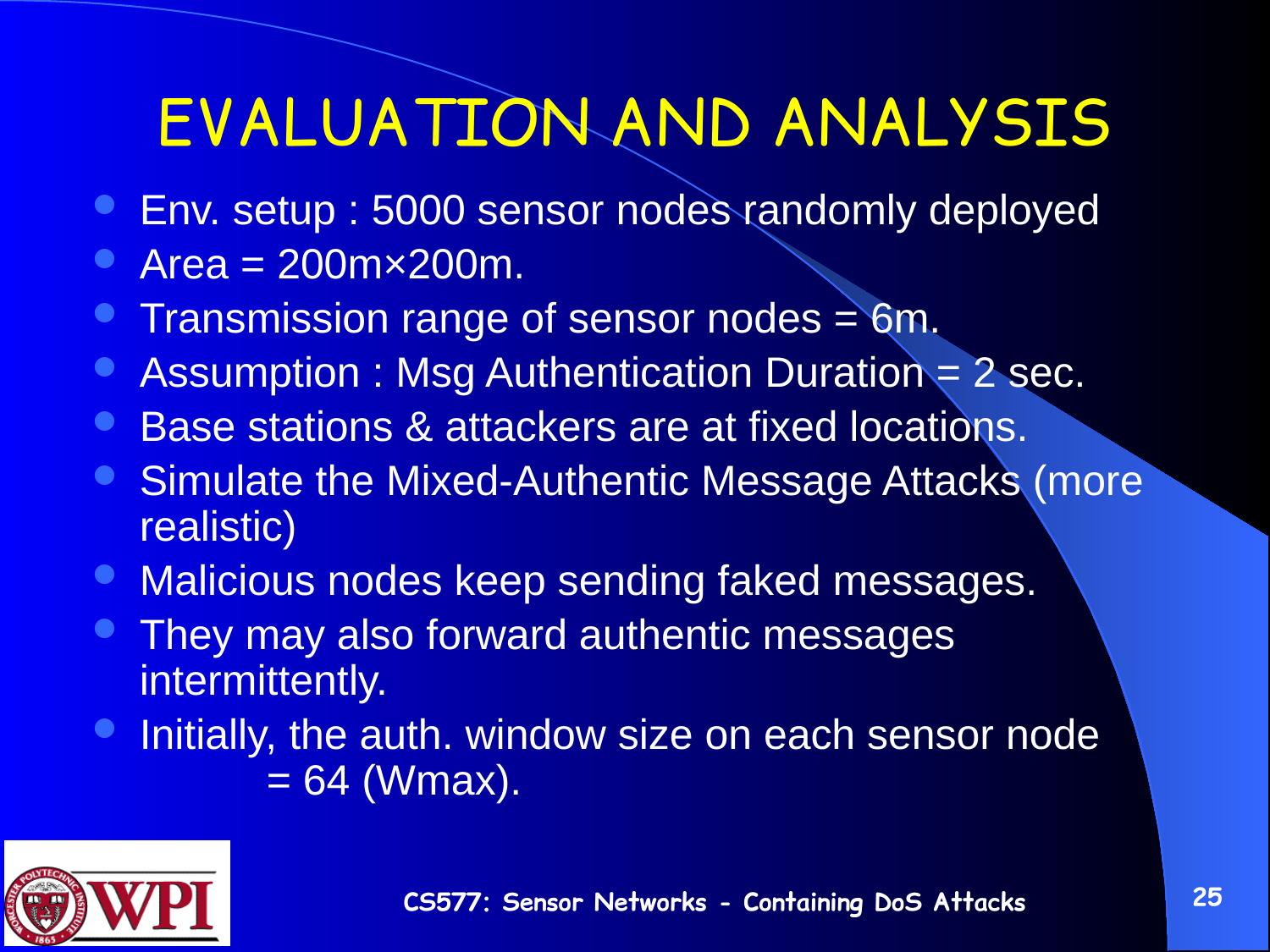

# EVALUATION AND ANALYSIS
Env. setup : 5000 sensor nodes randomly deployed
Area = 200m×200m.
Transmission range of sensor nodes = 6m.
Assumption : Msg Authentication Duration = 2 sec.
Base stations & attackers are at fixed locations.
Simulate the Mixed-Authentic Message Attacks (more realistic)
Malicious nodes keep sending faked messages.
They may also forward authentic messages intermittently.
Initially, the auth. window size on each sensor node  	 	= 64 (Wmax).
25
CS577: Sensor Networks - Containing DoS Attacks